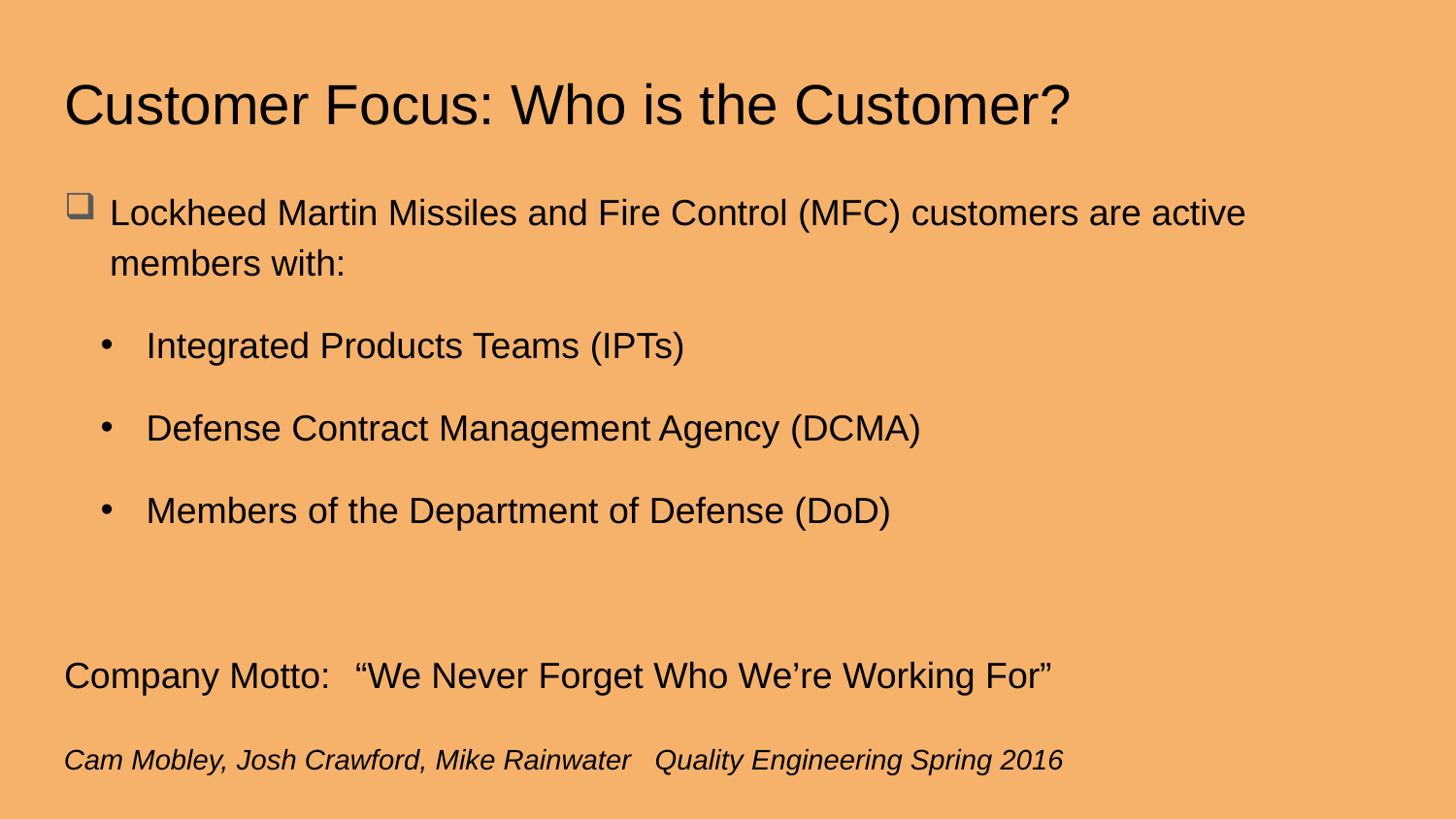

# Customer Focus: Who is the Customer?
Lockheed Martin Missiles and Fire Control (MFC) customers are active members with:
Integrated Products Teams (IPTs)
Defense Contract Management Agency (DCMA)
Members of the Department of Defense (DoD)

Company Motto:	“We Never Forget Who We’re Working For”
Cam Mobley, Josh Crawford, Mike Rainwater   Quality Engineering Spring 2016